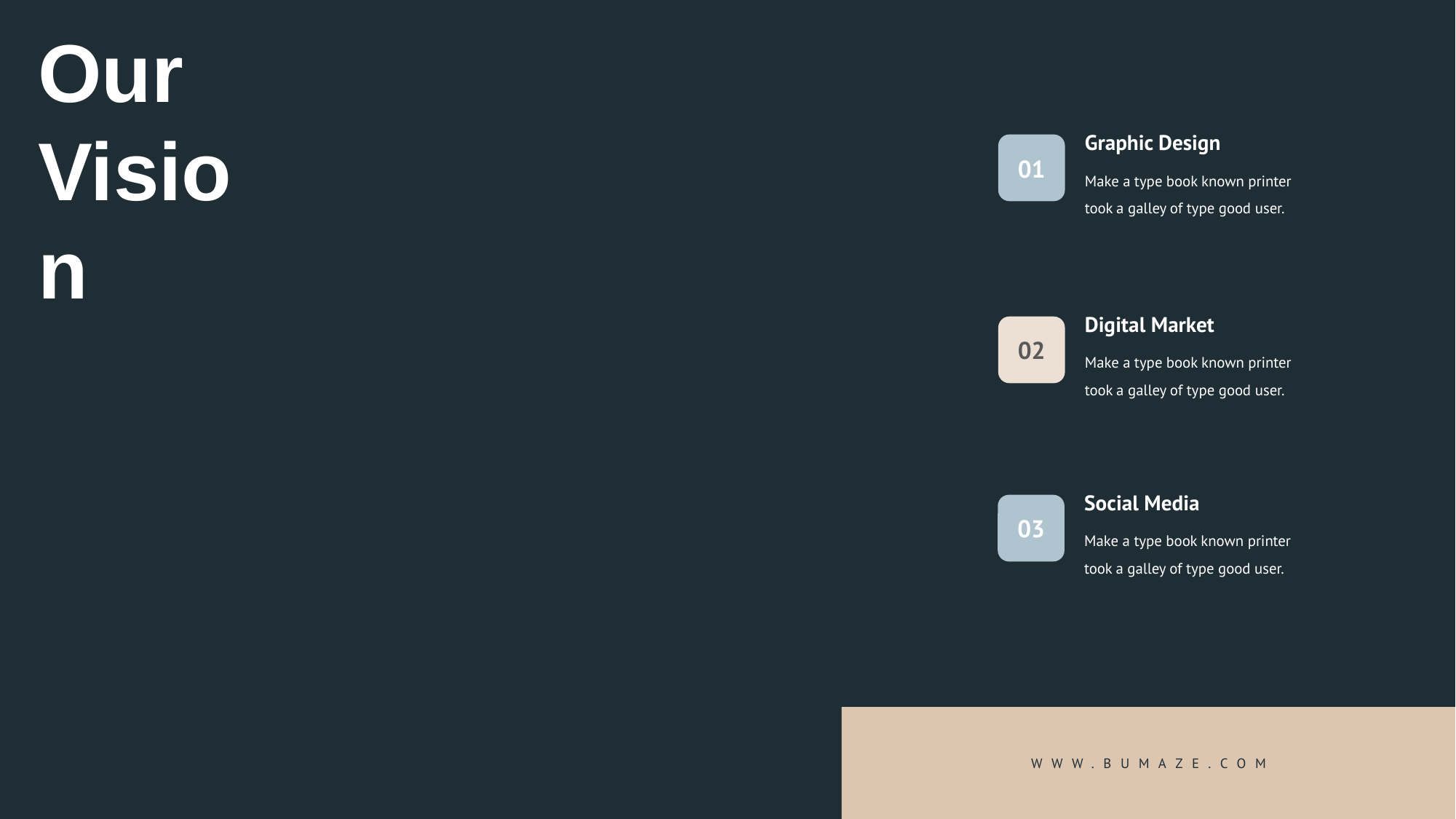

Our Vision
Graphic Design

01
Make a type book known printer took a galley of type good user.
Digital Market

02
Make a type book known printer took a galley of type good user.
Social Media

03
Make a type book known printer took a galley of type good user.

WWW.BUMAZE.COM